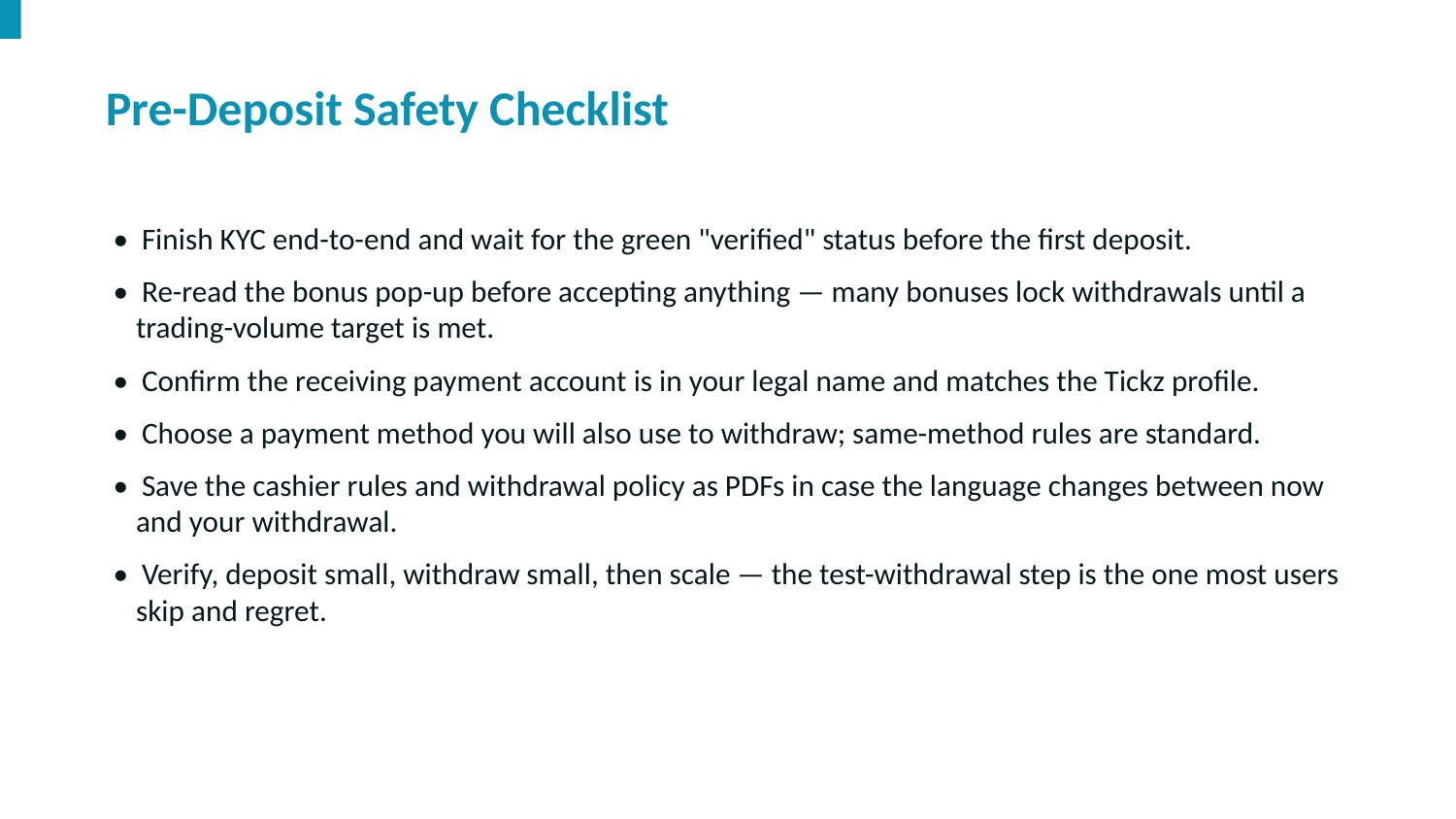

Pre-Deposit Safety Checklist
•  Finish KYC end-to-end and wait for the green "verified" status before the first deposit.
•  Re-read the bonus pop-up before accepting anything — many bonuses lock withdrawals until a trading-volume target is met.
•  Confirm the receiving payment account is in your legal name and matches the Tickz profile.
•  Choose a payment method you will also use to withdraw; same-method rules are standard.
•  Save the cashier rules and withdrawal policy as PDFs in case the language changes between now and your withdrawal.
•  Verify, deposit small, withdraw small, then scale — the test-withdrawal step is the one most users skip and regret.